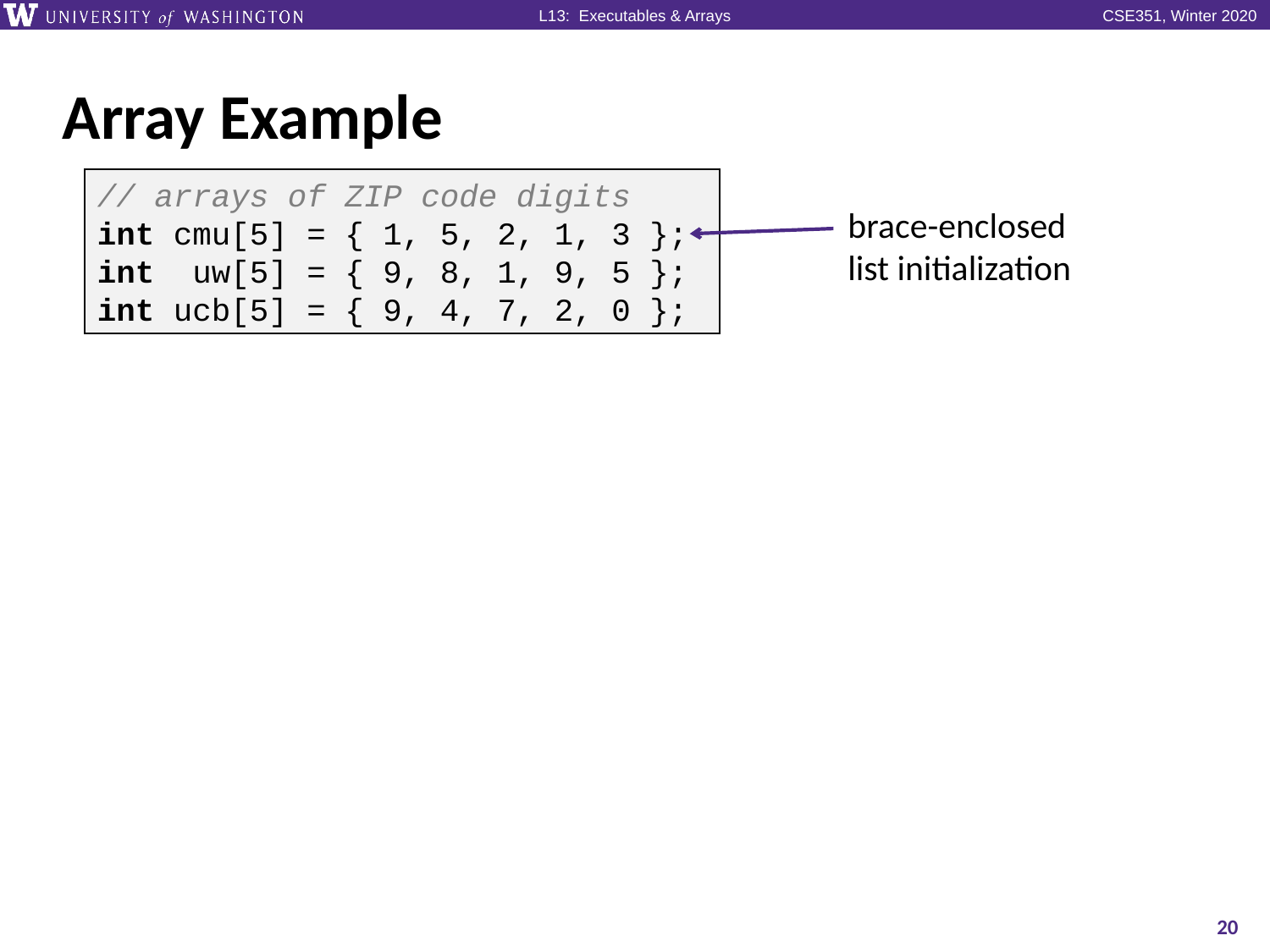

# Array Example
// arrays of ZIP code digits
int cmu[5] = { 1, 5, 2, 1, 3 };
int  uw[5] = { 9, 8, 1, 9, 5 };
int ucb[5] = { 9, 4, 7, 2, 0 };
brace-enclosed
list initialization
20